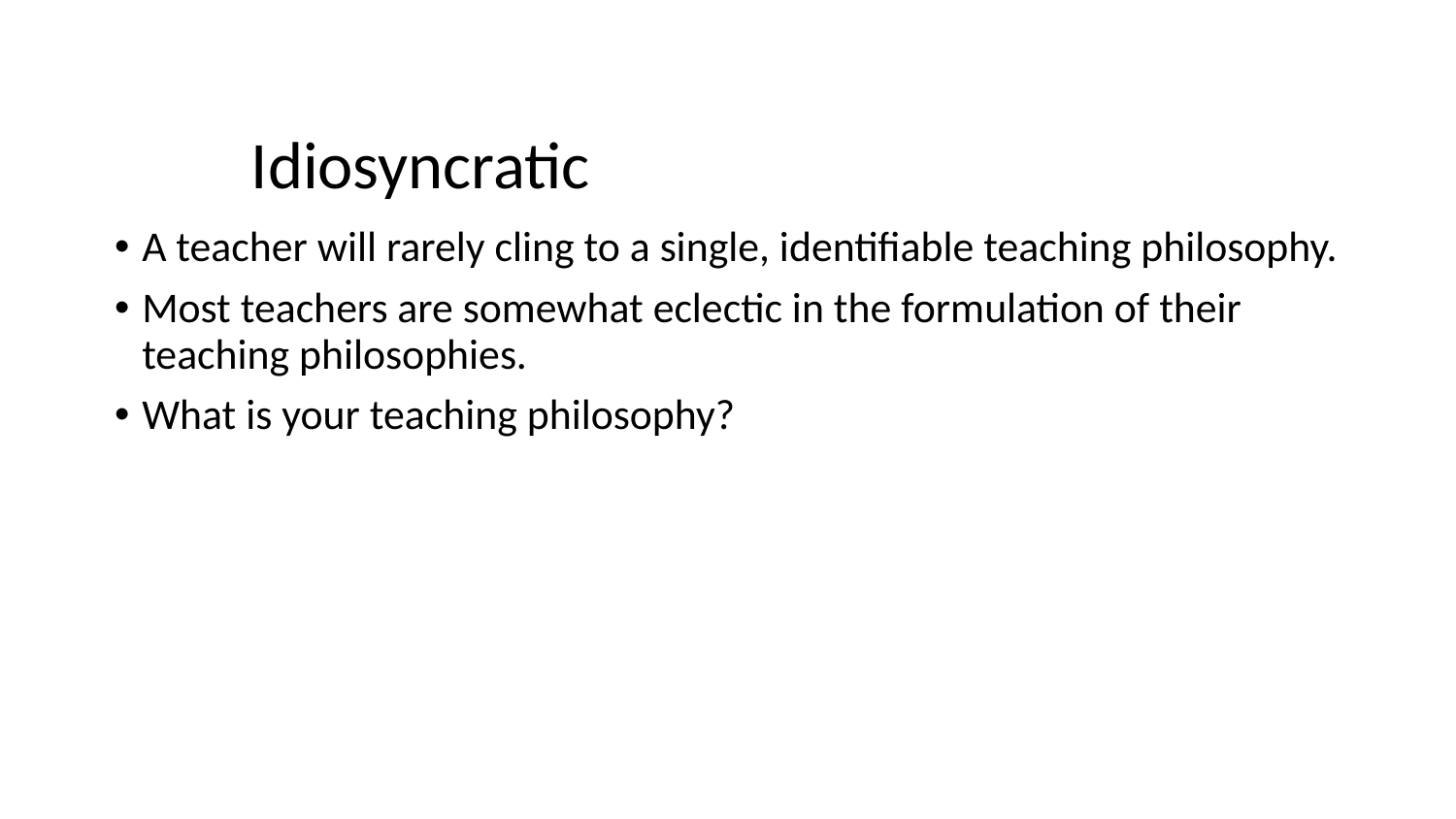

# Idiosyncratic
A teacher will rarely cling to a single, identifiable teaching philosophy.
Most teachers are somewhat eclectic in the formulation of their teaching philosophies.
What is your teaching philosophy?